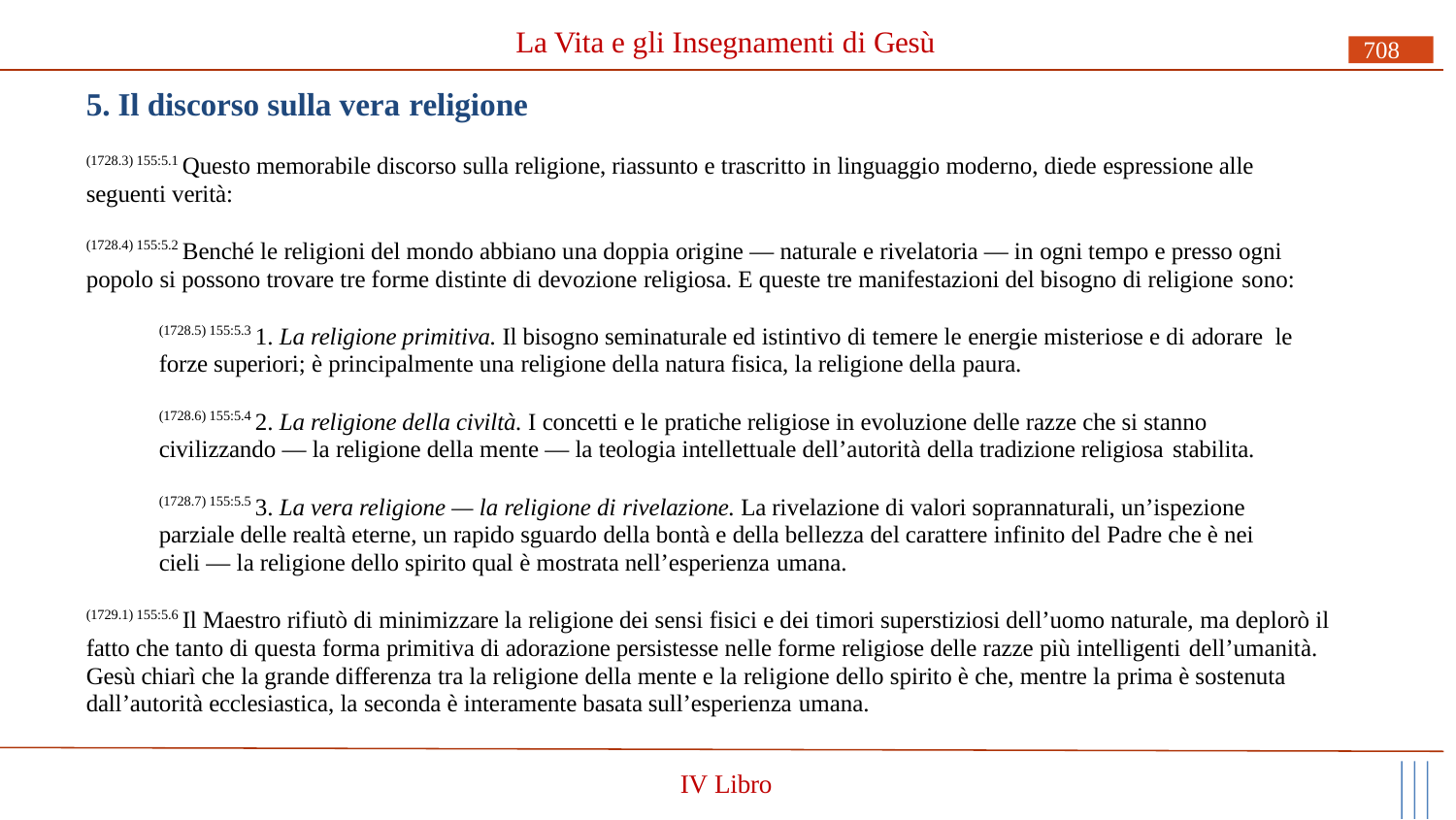

# La Vita e gli Insegnamenti di Gesù
708

5. Il discorso sulla vera religione
(1728.3) 155:5.1 Questo memorabile discorso sulla religione, riassunto e trascritto in linguaggio moderno, diede espressione alle  seguenti verità:

(1728.4) 155:5.2 Benché le religioni del mondo abbiano una doppia origine — naturale e rivelatoria — in ogni tempo e presso ogni  popolo si possono trovare tre forme distinte di devozione religiosa. E queste tre manifestazioni del bisogno di religione sono:

(1728.5) 155:5.3 1. La religione primitiva. Il bisogno seminaturale ed istintivo di temere le energie misteriose e di adorare  le forze superiori; è principalmente una religione della natura fisica, la religione della paura.

(1728.6) 155:5.4 2. La religione della civiltà. I concetti e le pratiche religiose in evoluzione delle razze che si stanno  civilizzando — la religione della mente — la teologia intellettuale dell’autorità della tradizione religiosa stabilita.

(1728.7) 155:5.5 3. La vera religione — la religione di rivelazione. La rivelazione di valori soprannaturali, un’ispezione  parziale delle realtà eterne, un rapido sguardo della bontà e della bellezza del carattere infinito del Padre che è nei  cieli — la religione dello spirito qual è mostrata nell’esperienza umana.

(1729.1) 155:5.6 Il Maestro rifiutò di minimizzare la religione dei sensi fisici e dei timori superstiziosi dell’uomo naturale, ma deplorò il  fatto che tanto di questa forma primitiva di adorazione persistesse nelle forme religiose delle razze più intelligenti dell’umanità.
Gesù chiarì che la grande differenza tra la religione della mente e la religione dello spirito è che, mentre la prima è sostenuta  dall’autorità ecclesiastica, la seconda è interamente basata sull’esperienza umana.

IV Libro